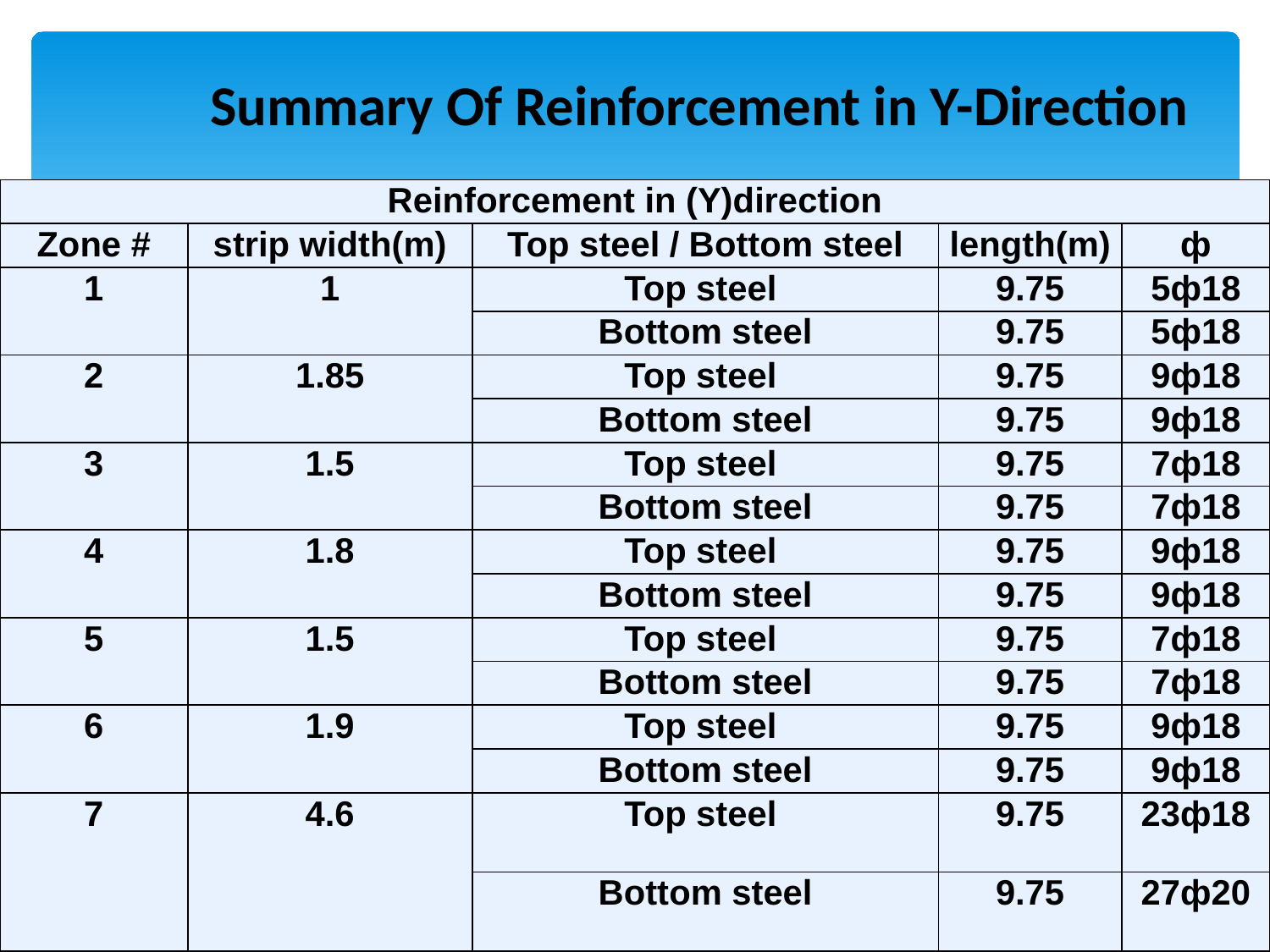

Summary Of Reinforcement in Y-Direction
| Reinforcement in (Y)direction |  |  |  |  |
| --- | --- | --- | --- | --- |
| Zone # | strip width(m) | Top steel / Bottom steel | length(m) | ф |
| 1 | 1 | Top steel | 9.75 | 5ф18 |
|  |  | Bottom steel | 9.75 | 5ф18 |
| 2 | 1.85 | Top steel | 9.75 | 9ф18 |
|  |  | Bottom steel | 9.75 | 9ф18 |
| 3 | 1.5 | Top steel | 9.75 | 7ф18 |
|  |  | Bottom steel | 9.75 | 7ф18 |
| 4 | 1.8 | Top steel | 9.75 | 9ф18 |
|  |  | Bottom steel | 9.75 | 9ф18 |
| 5 | 1.5 | Top steel | 9.75 | 7ф18 |
|  |  | Bottom steel | 9.75 | 7ф18 |
| 6 | 1.9 | Top steel | 9.75 | 9ф18 |
|  |  | Bottom steel | 9.75 | 9ф18 |
| 7 | 4.6 | Top steel | 9.75 | 23ф18 |
|  |  | Bottom steel | 9.75 | 27ф20 |